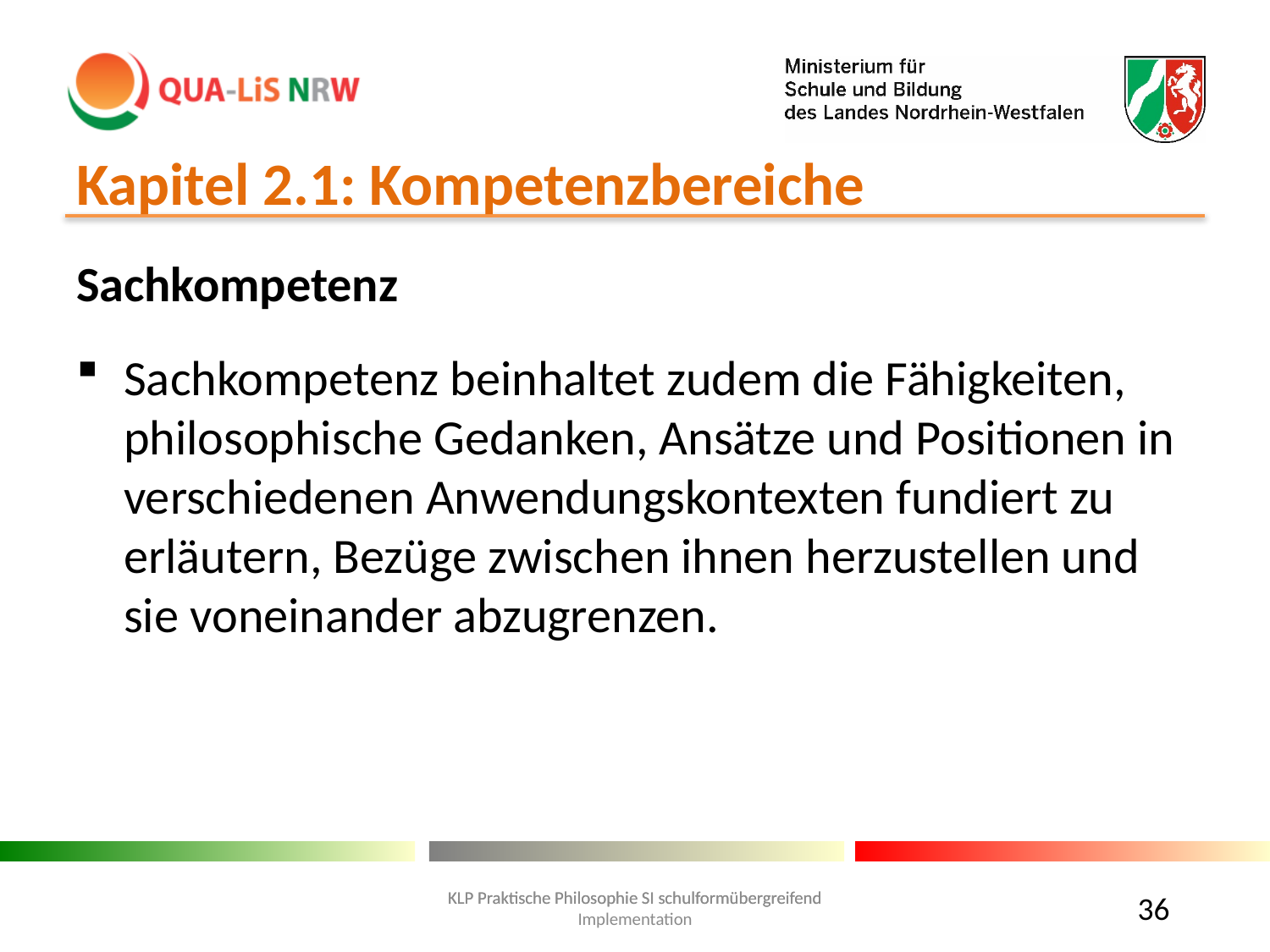

# Kapitel 2.1: Kompetenzbereiche
Sachkompetenz

Sachkompetenz beinhaltet zudem die Fähigkeiten, philosophische Gedanken, Ansätze und Positionen in verschiedenen Anwendungskontexten fundiert zu erläutern, Bezüge zwischen ihnen herzustellen und sie voneinander abzugrenzen.
36